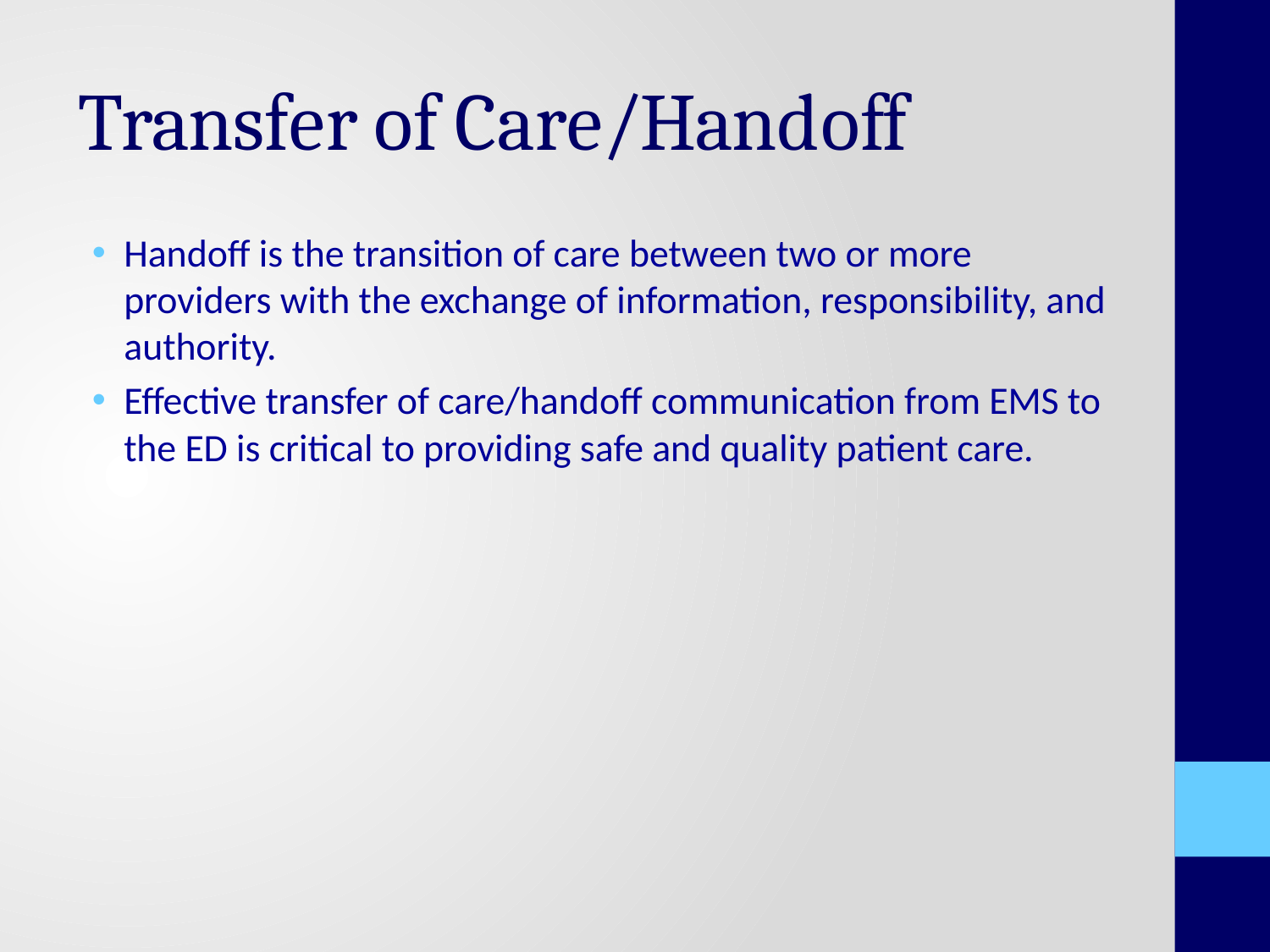

# Transfer of Care/Handoff
Handoff is the transition of care between two or more providers with the exchange of information, responsibility, and authority.
Effective transfer of care/handoff communication from EMS to the ED is critical to providing safe and quality patient care.